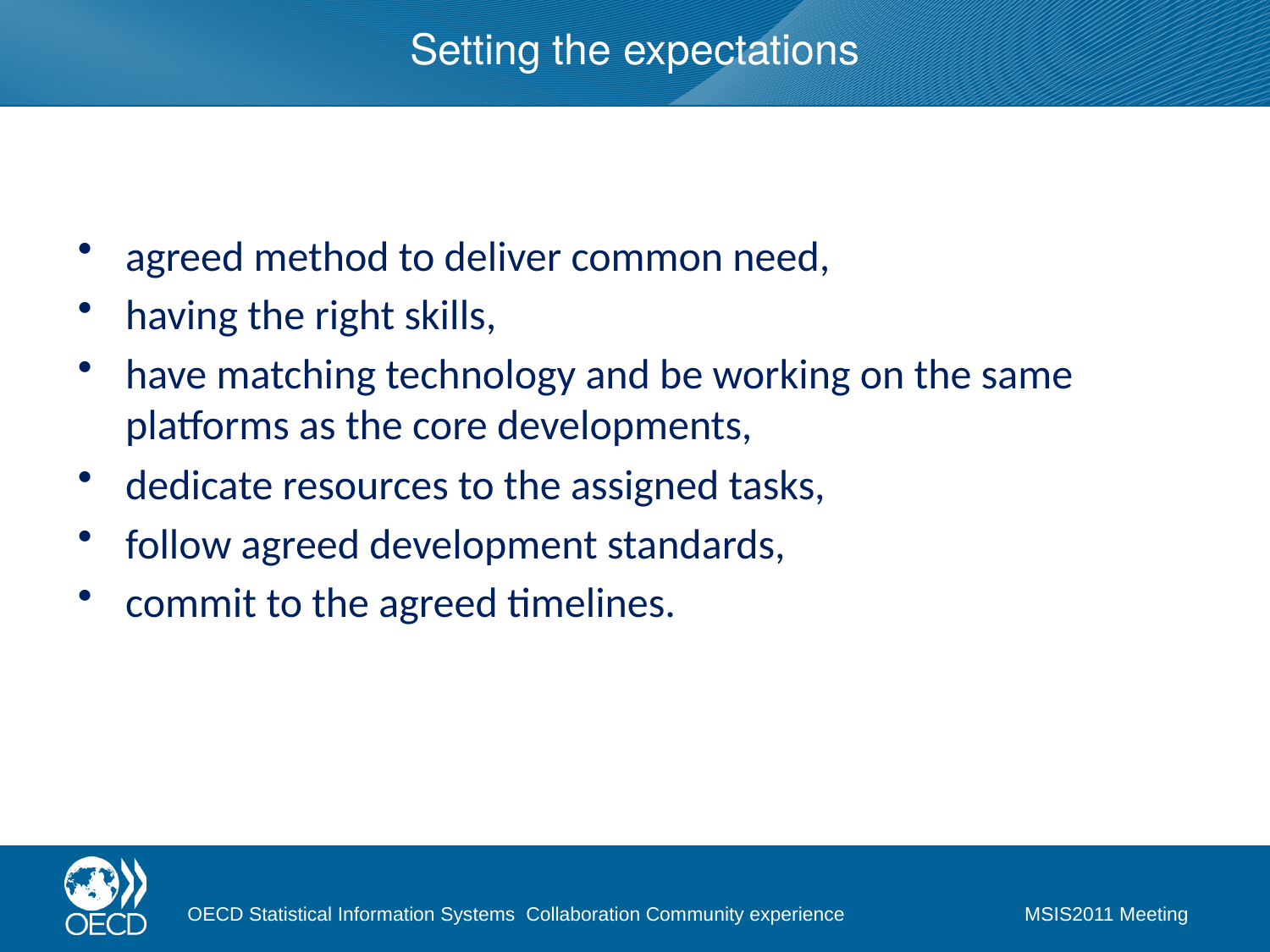

# Setting the expectations
agreed method to deliver common need,
having the right skills,
have matching technology and be working on the same platforms as the core developments,
dedicate resources to the assigned tasks,
follow agreed development standards,
commit to the agreed timelines.
OECD Statistical Information Systems  Collaboration Community experience
MSIS2011 Meeting